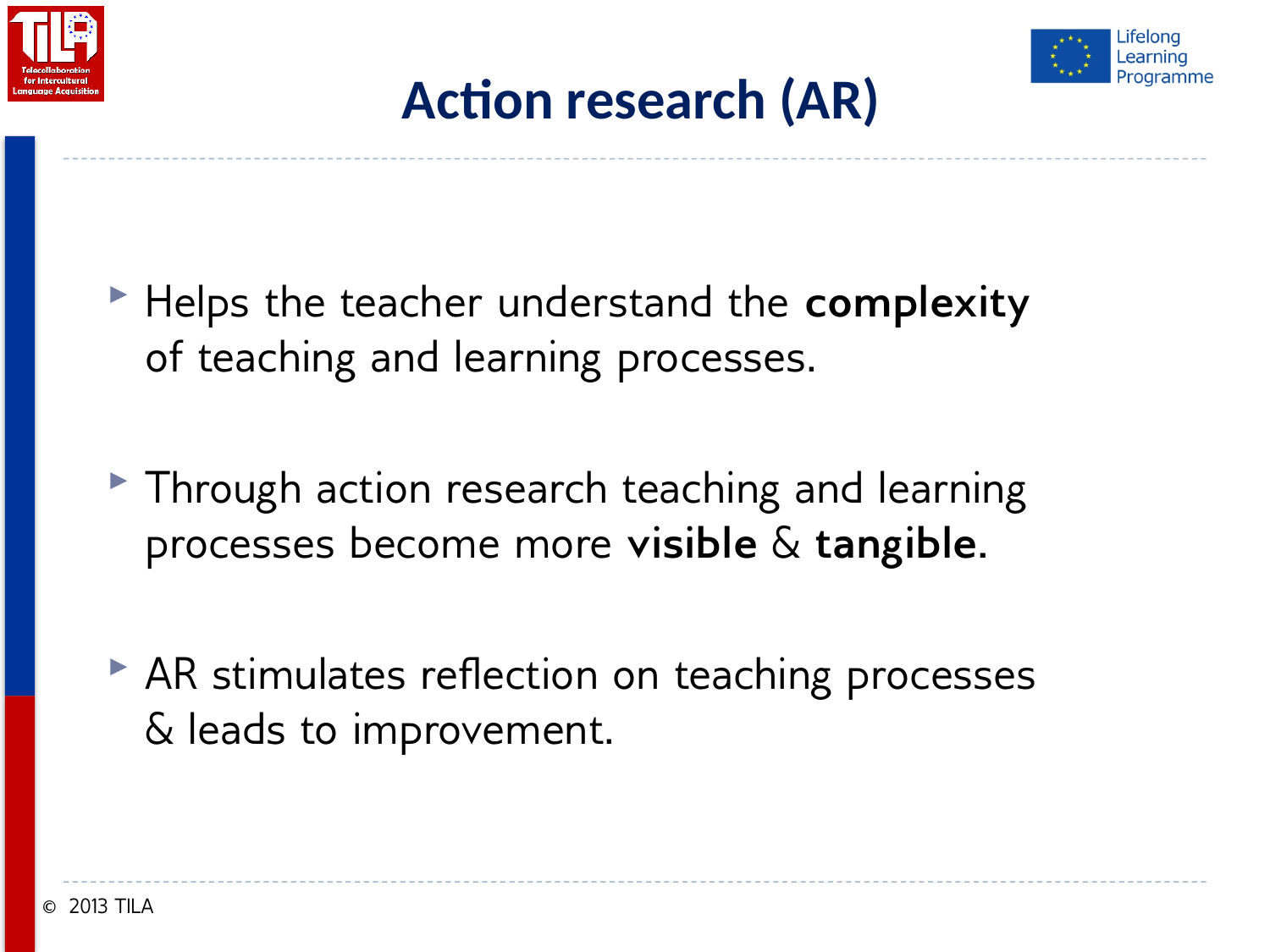

# Action research (AR)
Helps the teacher understand the complexity of teaching and learning processes.

Through action research teaching and learning processes become more visible & tangible.

AR stimulates reflection on teaching processes & leads to improvement.